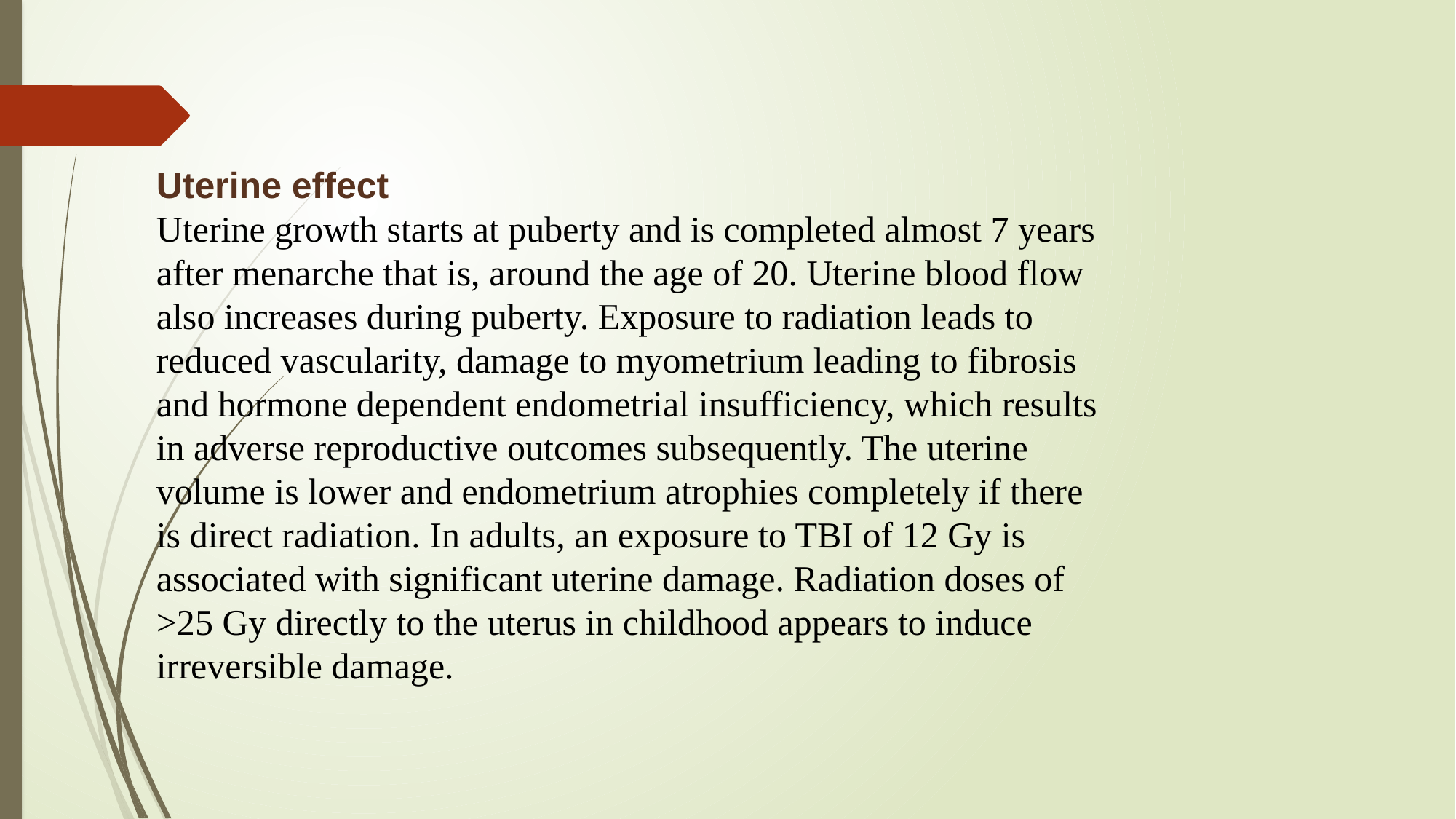

Uterine effect
Uterine growth starts at puberty and is completed almost 7 years after menarche that is, around the age of 20. Uterine blood flow also increases during puberty. Exposure to radiation leads to reduced vascularity, damage to myometrium leading to fibrosis and hormone dependent endometrial insufficiency, which results in adverse reproductive outcomes subsequently. The uterine volume is lower and endometrium atrophies completely if there is direct radiation. In adults, an exposure to TBI of 12 Gy is associated with significant uterine damage. Radiation doses of >25 Gy directly to the uterus in childhood appears to induce irreversible damage.